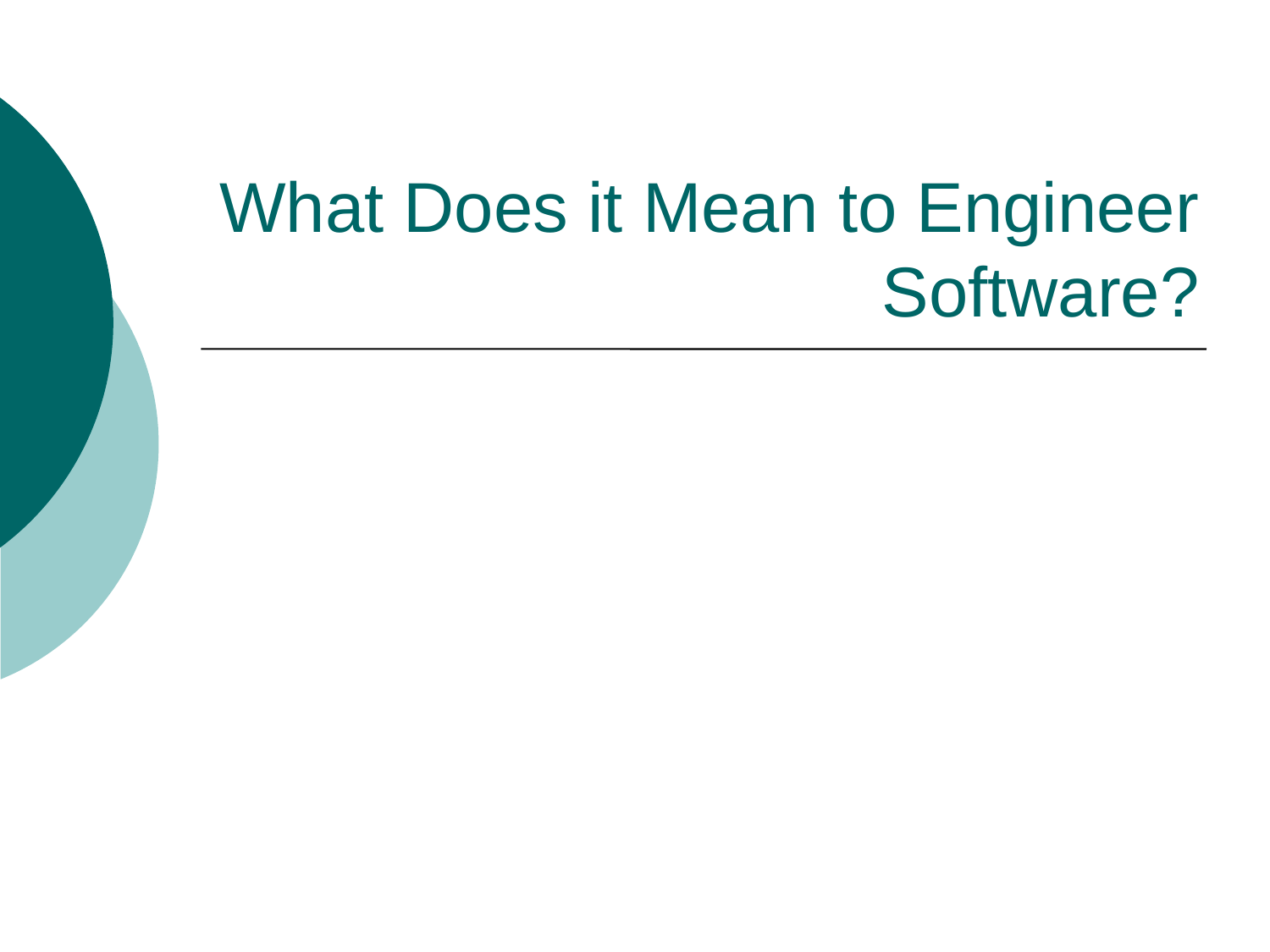

# What Does it Mean to Engineer Software?